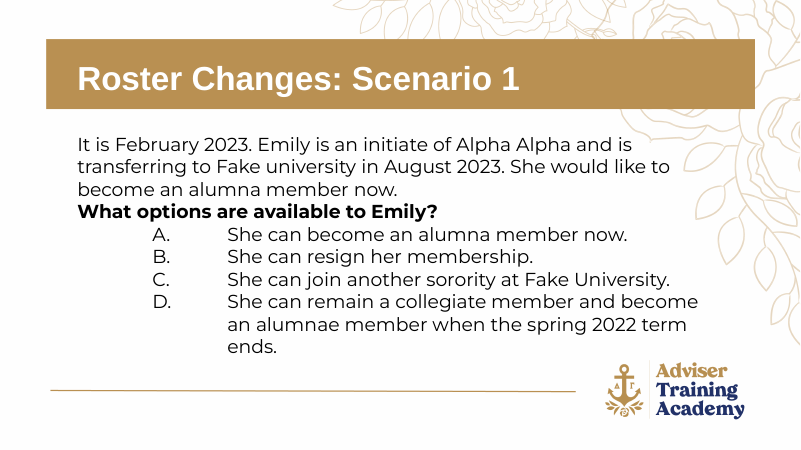

Roster Changes: Scenario 1
It is February 2023. Emily is an initiate of Alpha Alpha and is transferring to Fake university in August 2023. She would like to become an alumna member now.
What options are available to Emily?
She can become an alumna member now.
She can resign her membership.
She can join another sorority at Fake University.
She can remain a collegiate member and become an alumnae member when the spring 2022 term ends.